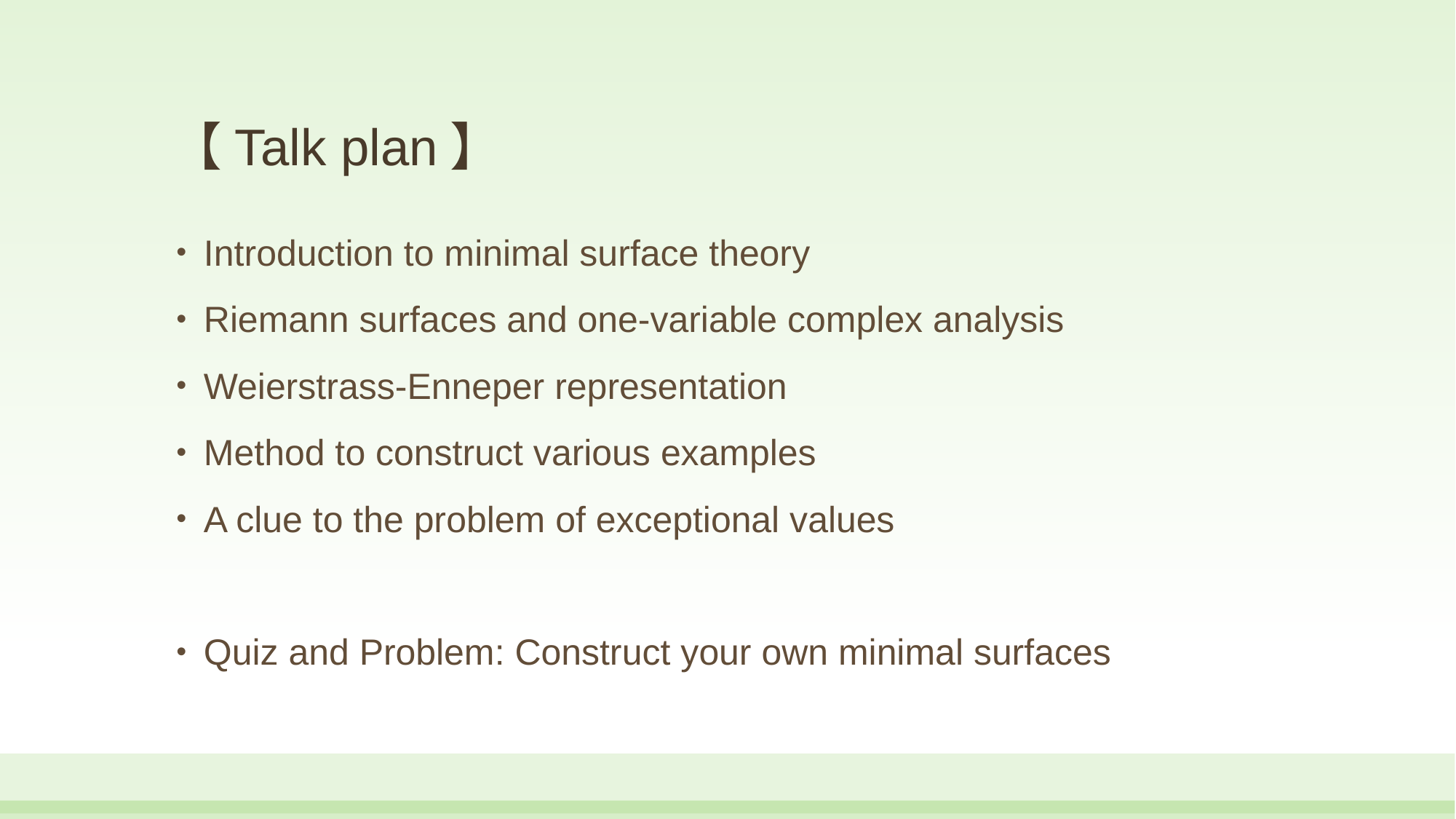

# 【Talk plan】
Introduction to minimal surface theory
Riemann surfaces and one-variable complex analysis
Weierstrass-Enneper representation
Method to construct various examples
A clue to the problem of exceptional values

Quiz and Problem: Construct your own minimal surfaces